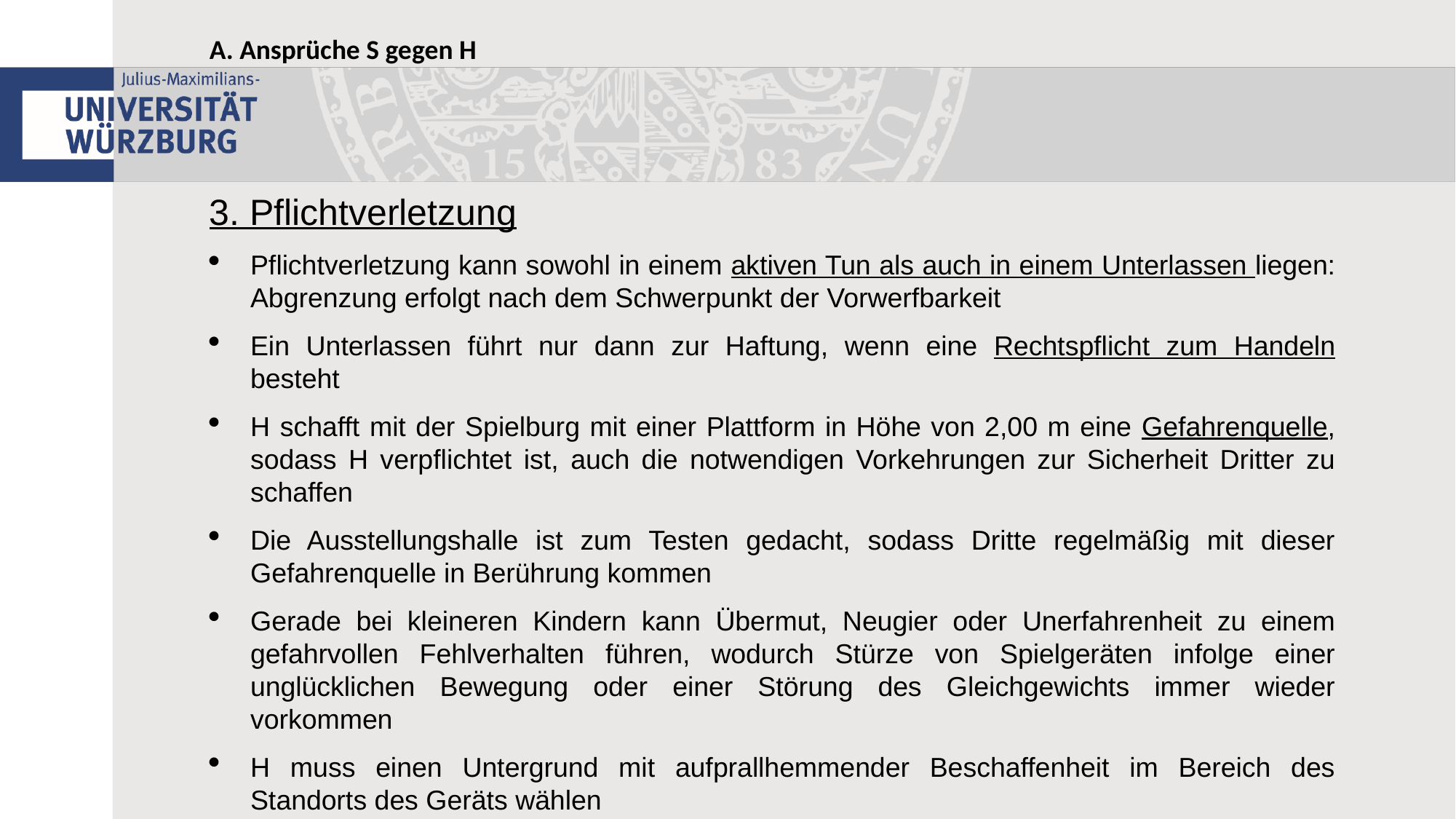

A. Ansprüche S gegen H

3. Pflichtverletzung
Pflichtverletzung kann sowohl in einem aktiven Tun als auch in einem Unterlassen liegen: Abgrenzung erfolgt nach dem Schwerpunkt der Vorwerfbarkeit
Ein Unterlassen führt nur dann zur Haftung, wenn eine Rechtspflicht zum Handeln besteht
H schafft mit der Spielburg mit einer Plattform in Höhe von 2,00 m eine Gefahrenquelle, sodass H verpflichtet ist, auch die notwendigen Vorkehrungen zur Sicherheit Dritter zu schaffen
Die Ausstellungshalle ist zum Testen gedacht, sodass Dritte regelmäßig mit dieser Gefahrenquelle in Berührung kommen
Gerade bei kleineren Kindern kann Übermut, Neugier oder Unerfahrenheit zu einem gefahrvollen Fehlverhalten führen, wodurch Stürze von Spielgeräten infolge einer unglücklichen Bewegung oder einer Störung des Gleichgewichts immer wieder vorkommen
H muss einen Untergrund mit aufprallhemmender Beschaffenheit im Bereich des Standorts des Geräts wählen